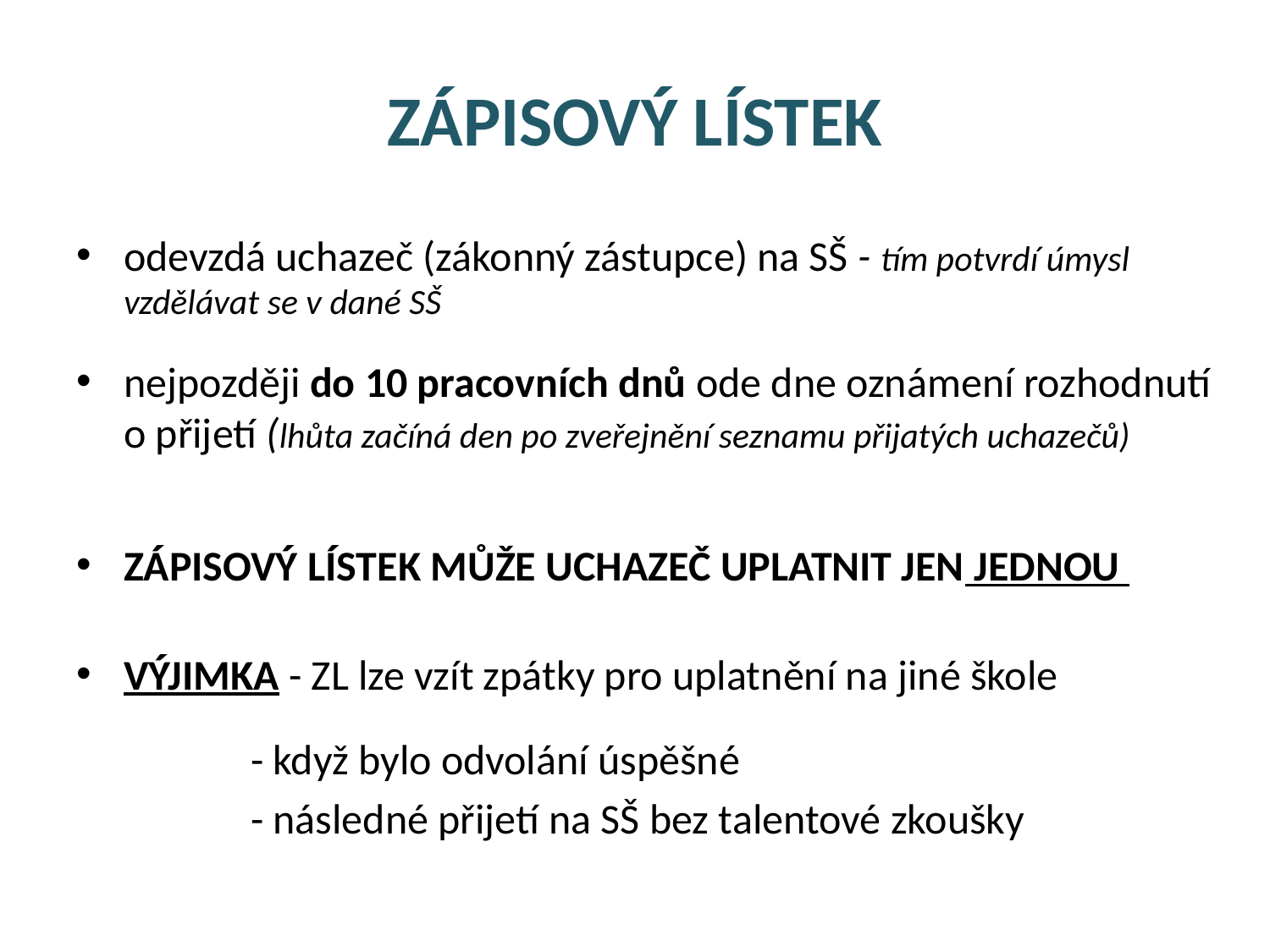

# ZÁPISOVÝ LÍSTEK
odevzdá uchazeč (zákonný zástupce) na SŠ - tím potvrdí úmysl vzdělávat se v dané SŠ

nejpozději do 10 pracovních dnů ode dne oznámení rozhodnutí o přijetí (lhůta začíná den po zveřejnění seznamu přijatých uchazečů)

ZÁPISOVÝ LÍSTEK MŮŽE UCHAZEČ UPLATNIT JEN JEDNOU

VÝJIMKA - ZL lze vzít zpátky pro uplatnění na jiné škole

		- když bylo odvolání úspěšné
		- následné přijetí na SŠ bez talentové zkoušky